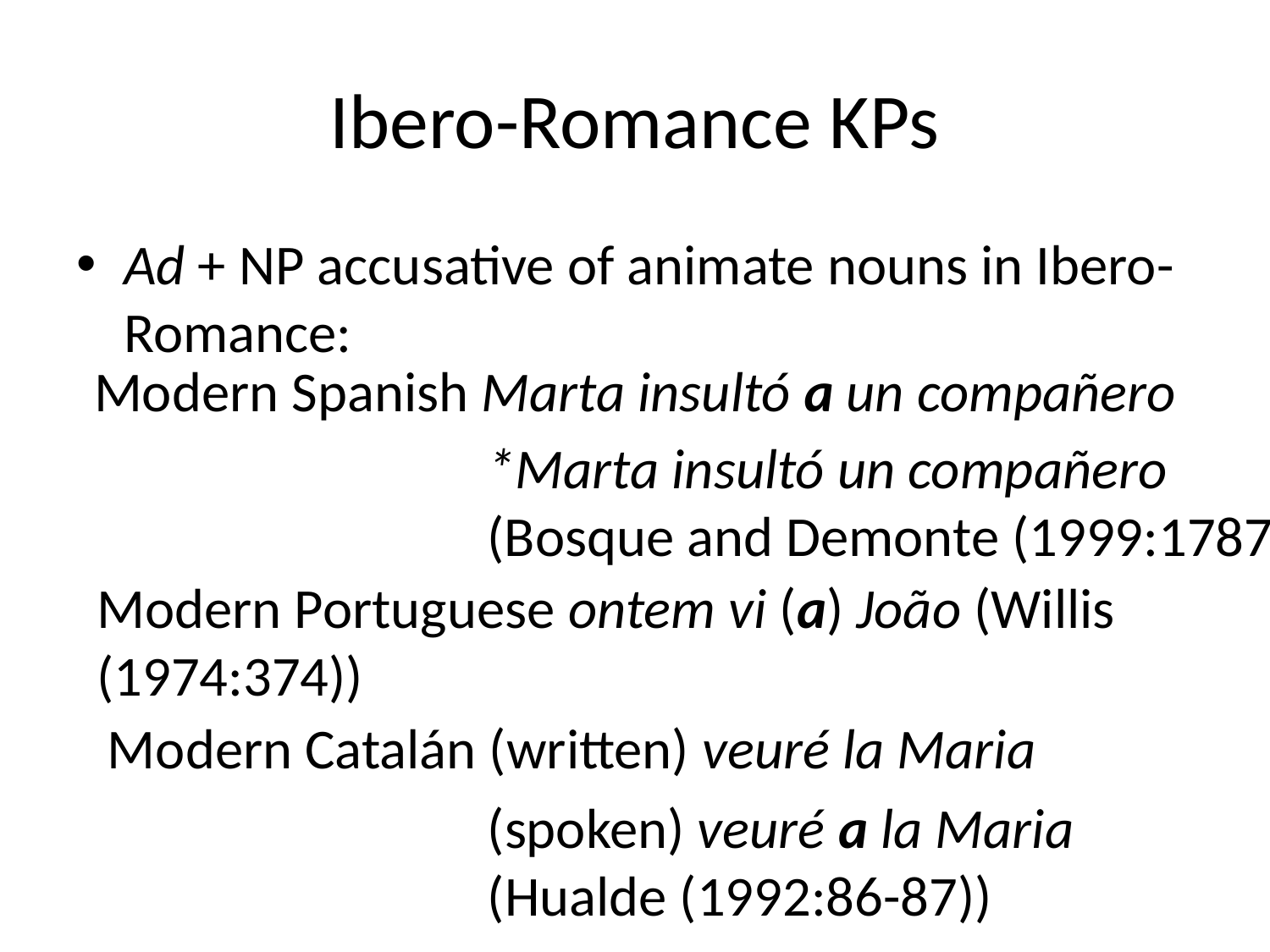

# Ibero-Romance KPs
Ad + NP accusative of animate nouns in Ibero-Romance:
Modern Spanish Marta insultó a un compañero
*Marta insultó un compañero
(Bosque and Demonte (1999:1787))
Modern Portuguese ontem vi (a) João (Willis (1974:374))
Modern Catalán (written) veuré la Maria
(spoken) veuré a la Maria
(Hualde (1992:86-87))